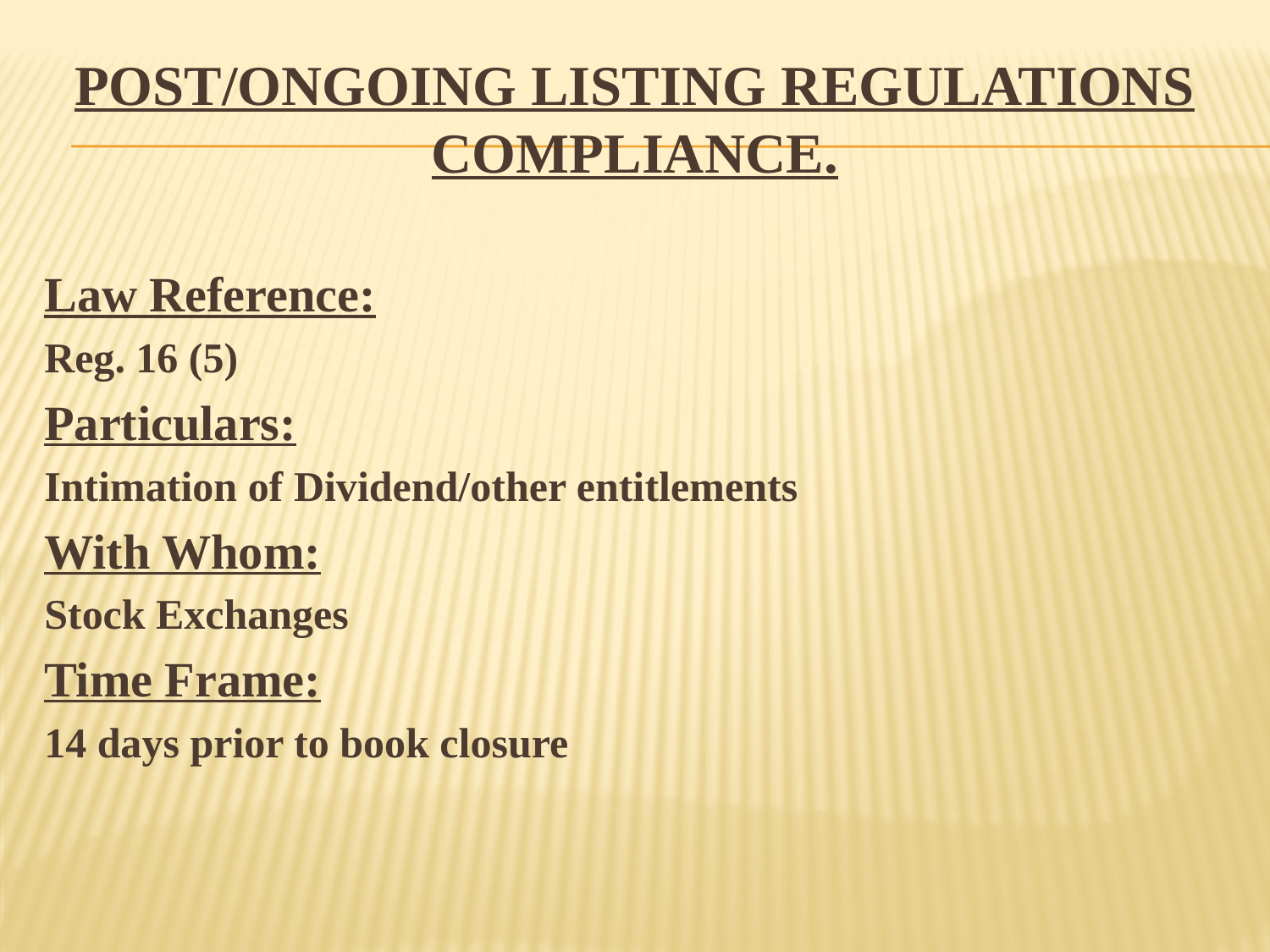

POST/ONGOING LISTING REGULATIONS COMPLIANCE.

Law Reference:
Reg. 16 (5)
Particulars:
Intimation of Dividend/other entitlements
With Whom:
Stock Exchanges
Time Frame:
14 days prior to book closure